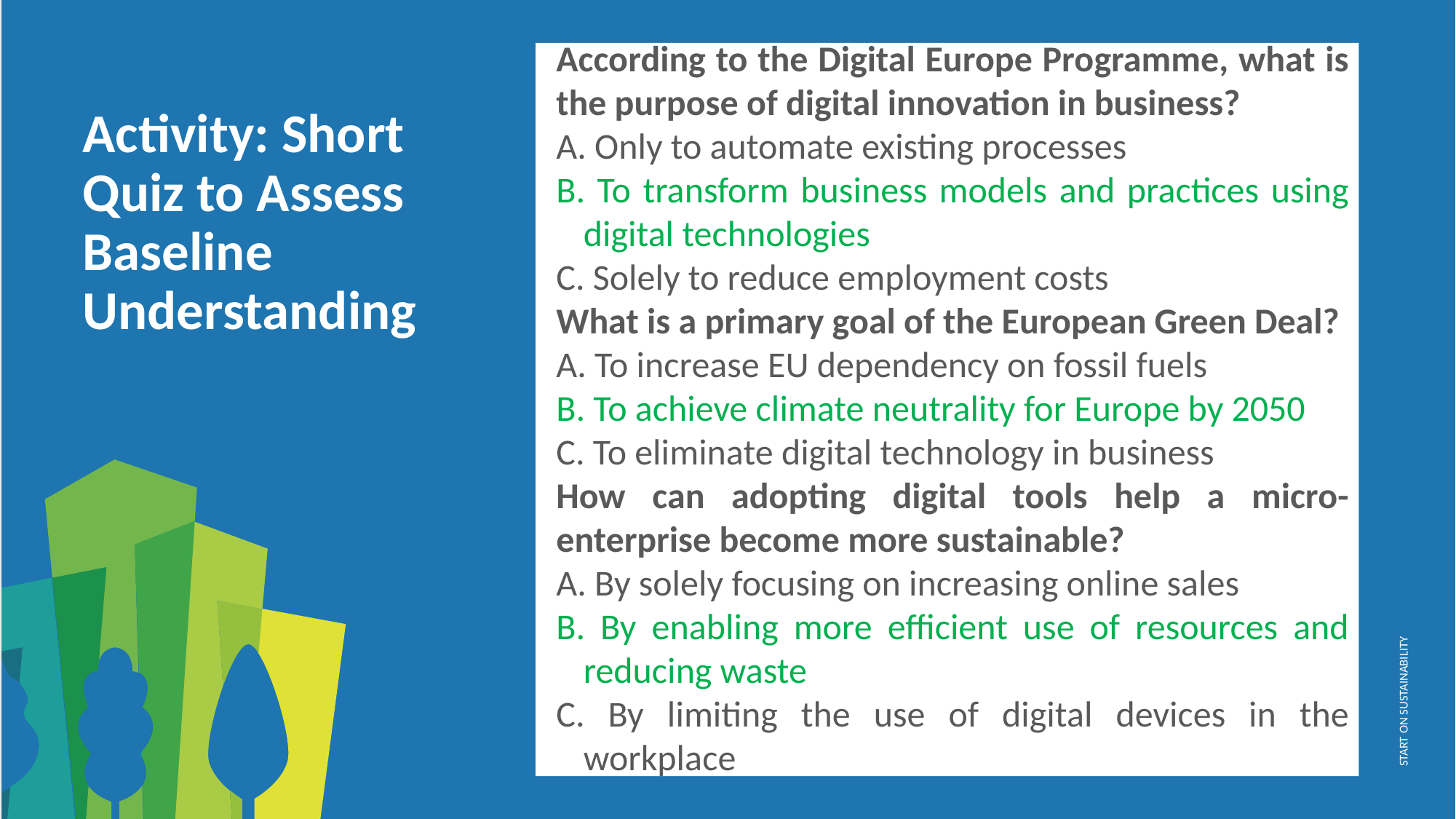

According to the Digital Europe Programme, what is the purpose of digital innovation in business?
A. Only to automate existing processes
B. To transform business models and practices using digital technologies
C. Solely to reduce employment costs
What is a primary goal of the European Green Deal?
A. To increase EU dependency on fossil fuels
B. To achieve climate neutrality for Europe by 2050
C. To eliminate digital technology in business
How can adopting digital tools help a micro-enterprise become more sustainable?
A. By solely focusing on increasing online sales
B. By enabling more efficient use of resources and reducing waste
C. By limiting the use of digital devices in the workplace
Activity: Short Quiz to Assess Baseline Understanding